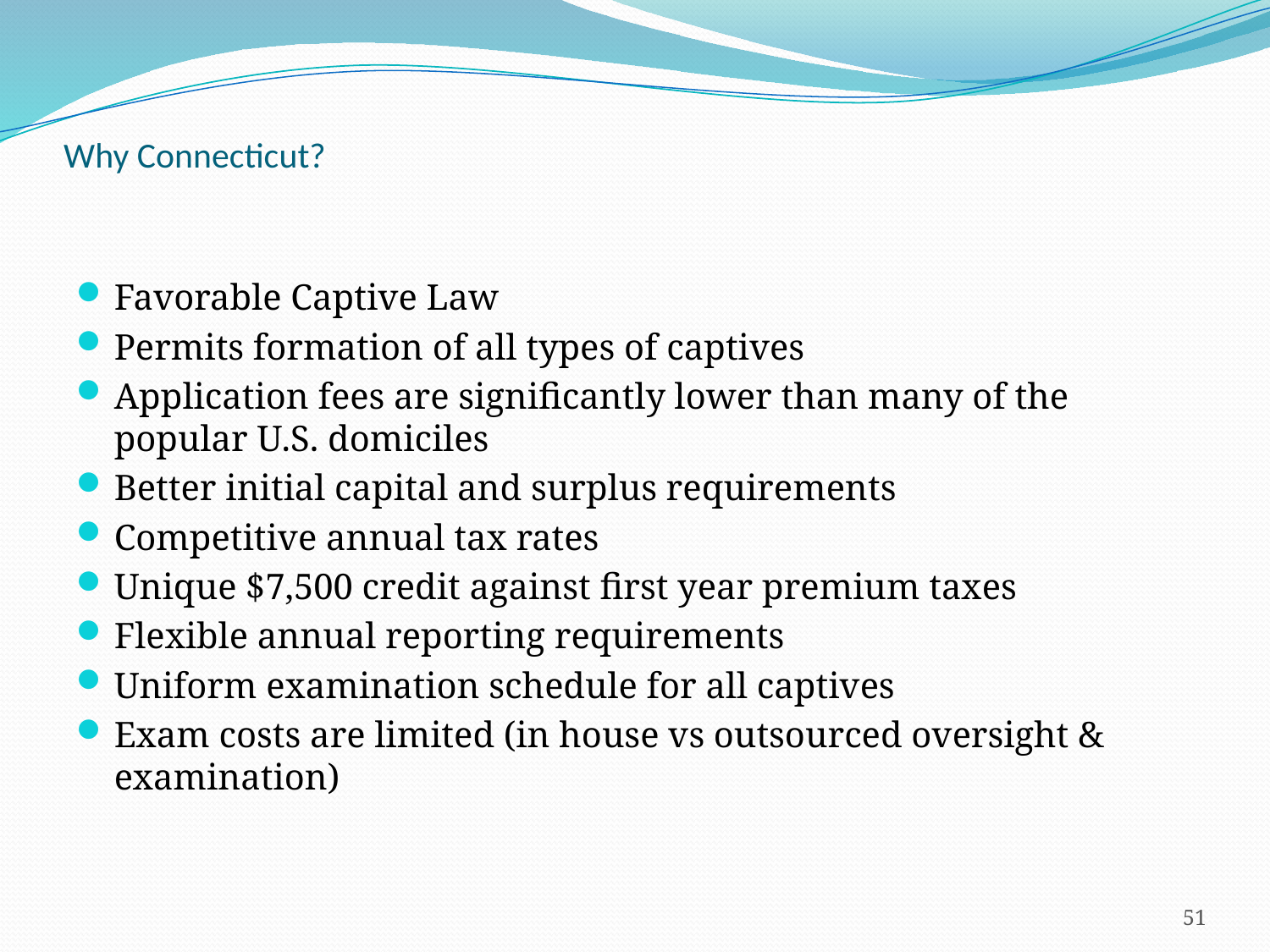

# Why Connecticut?
Favorable Captive Law
Permits formation of all types of captives
Application fees are significantly lower than many of the popular U.S. domiciles
Better initial capital and surplus requirements
Competitive annual tax rates
Unique $7,500 credit against first year premium taxes
Flexible annual reporting requirements
Uniform examination schedule for all captives
Exam costs are limited (in house vs outsourced oversight & examination)
51